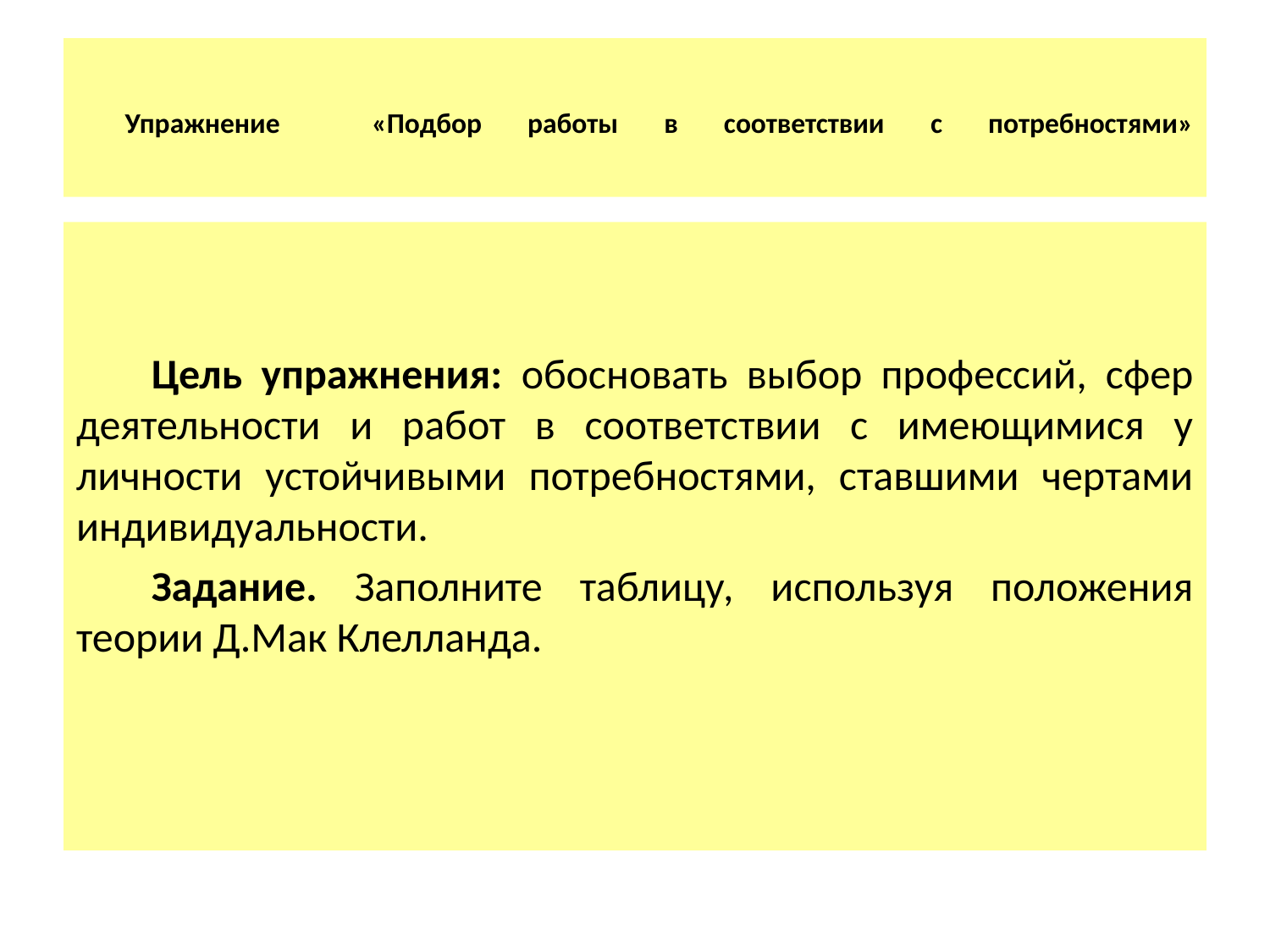

# Упражнение  «Подбор работы в соответствии с потребностями»

Цель упражнения: обосновать выбор профессий, сфер деятельности и работ в соответствии с имеющимися у личности устойчивыми потребностями, ставшими чертами индивидуальности.
Задание. Заполните таблицу, используя положения теории Д.Мак Клелланда.